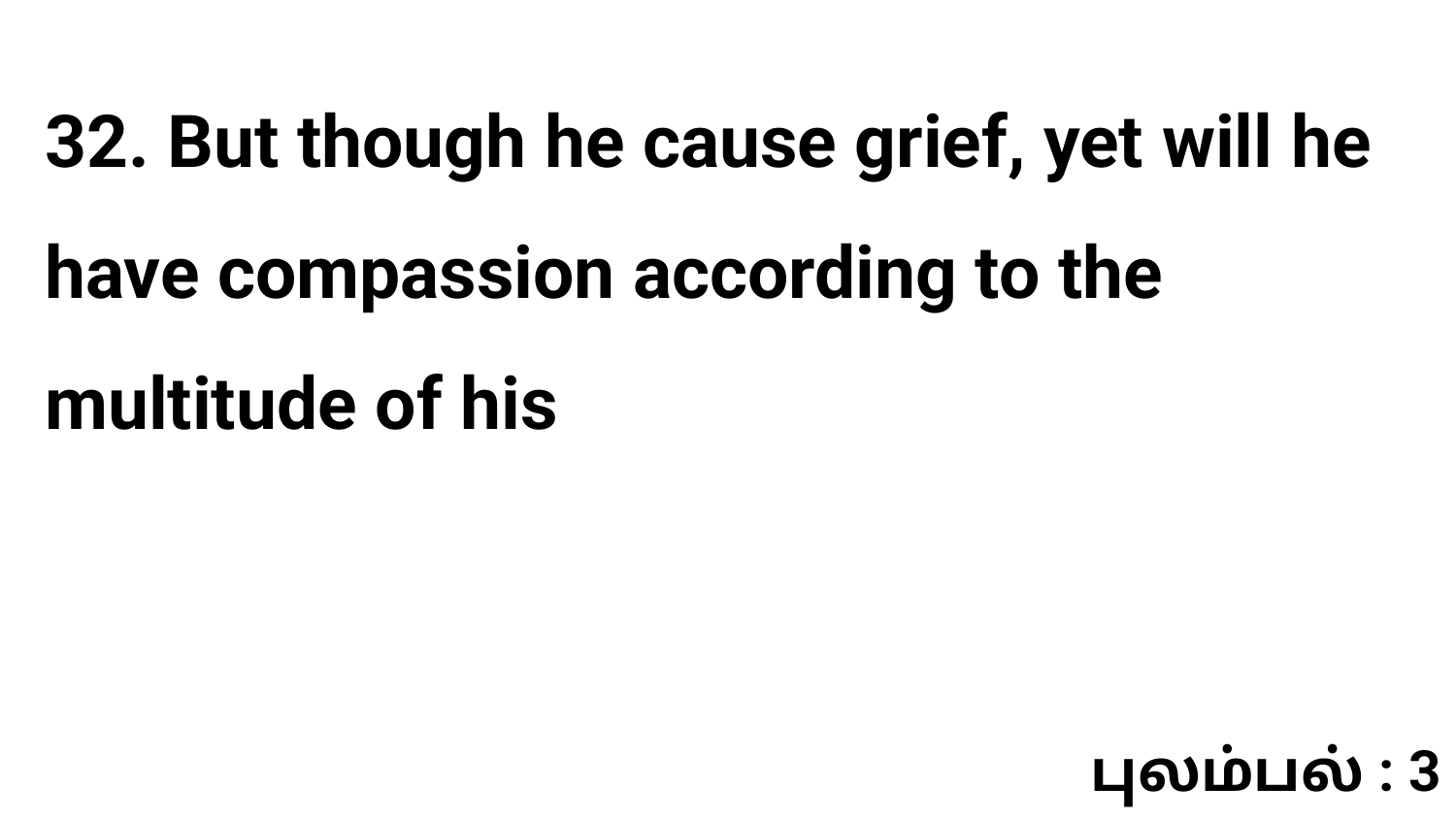

32. But though he cause grief, yet will he have compassion according to the multitude of his
புலம்பல் : 3